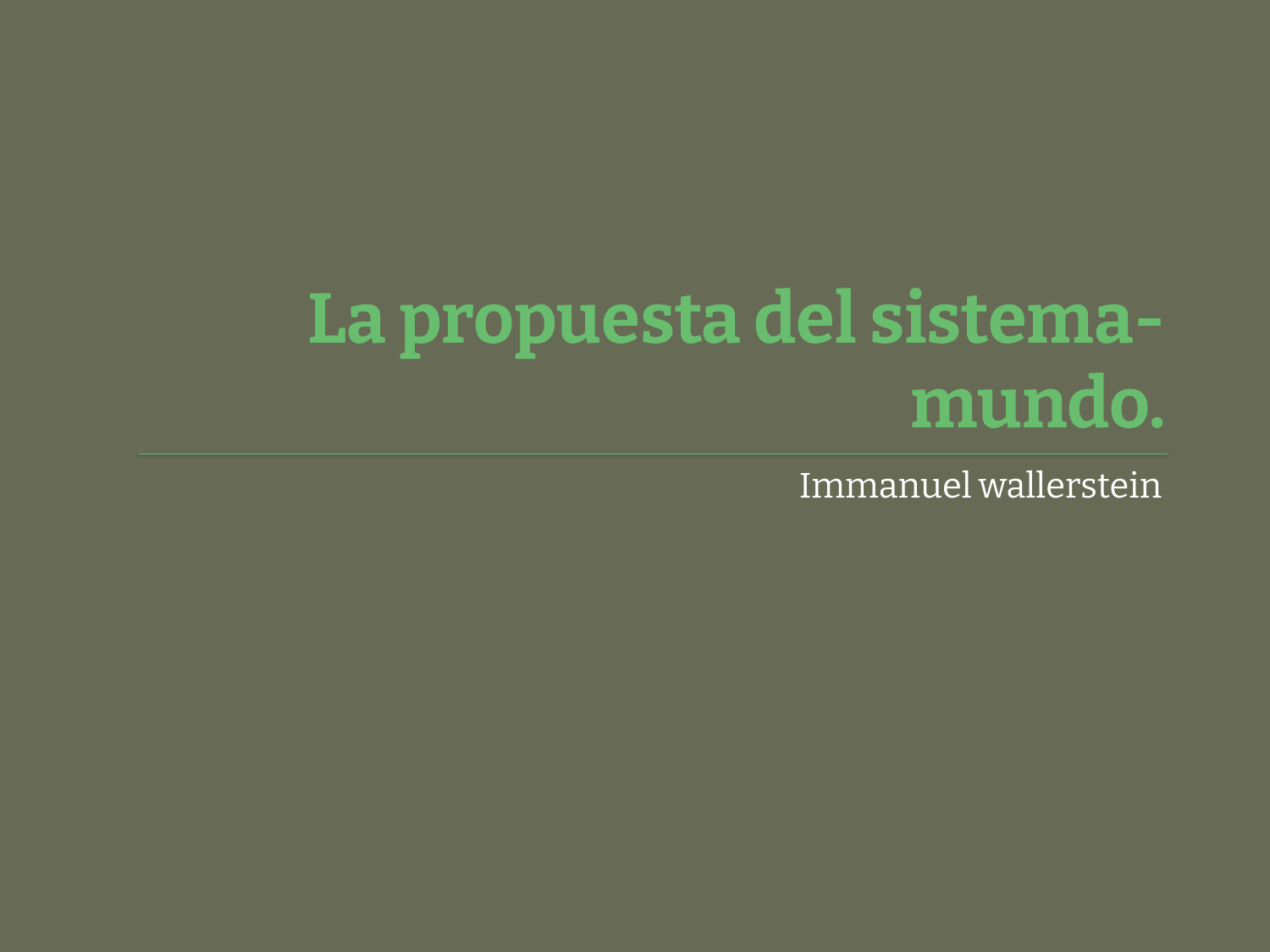

# La propuesta del sistema-mundo.
Immanuel wallerstein